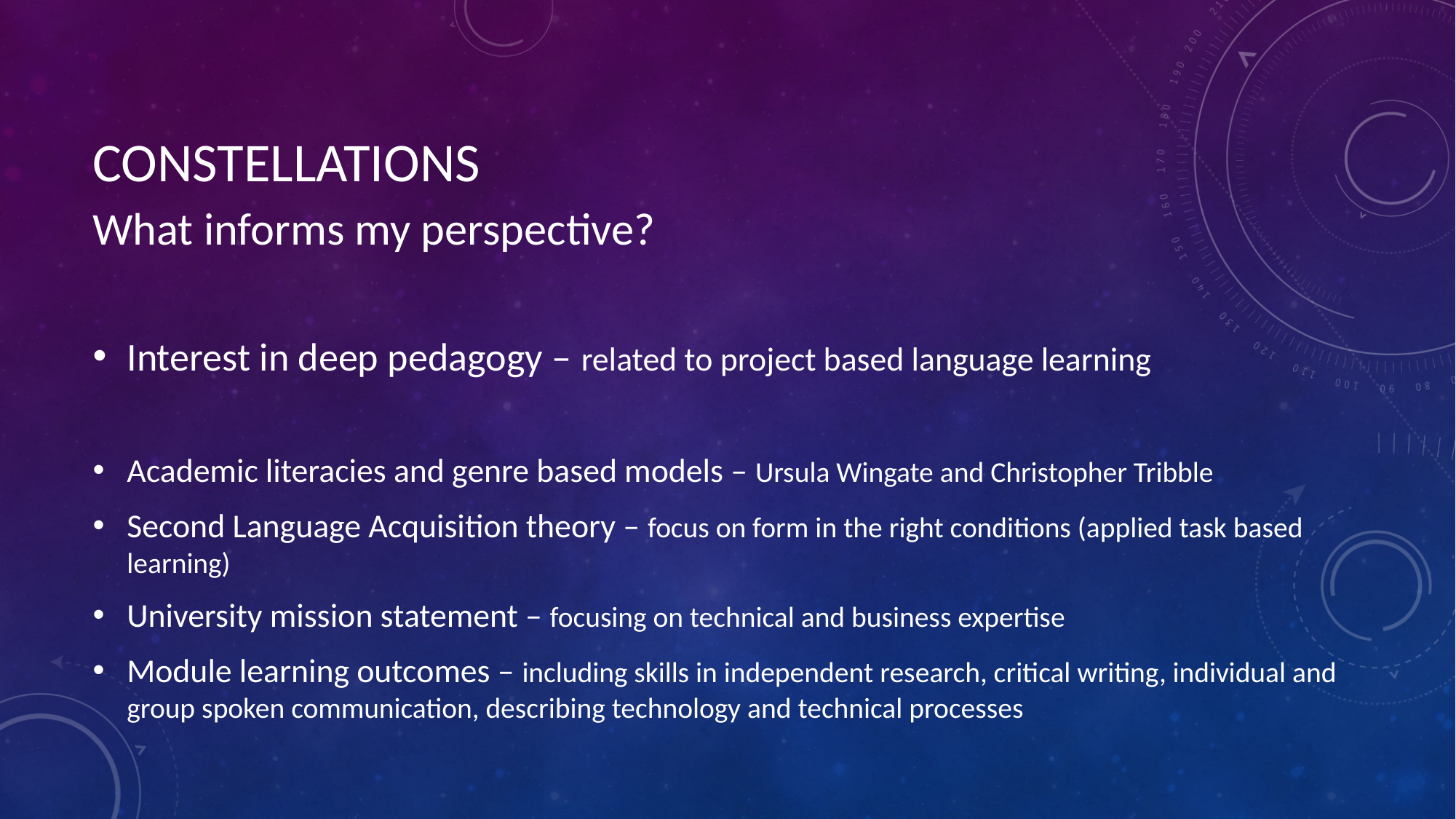

# Constellations
What informs my perspective?

Interest in deep pedagogy – related to project based language learning

Academic literacies and genre based models – Ursula Wingate and Christopher Tribble
Second Language Acquisition theory – focus on form in the right conditions (applied task based learning)
University mission statement – focusing on technical and business expertise
Module learning outcomes – including skills in independent research, critical writing, individual and group spoken communication, describing technology and technical processes